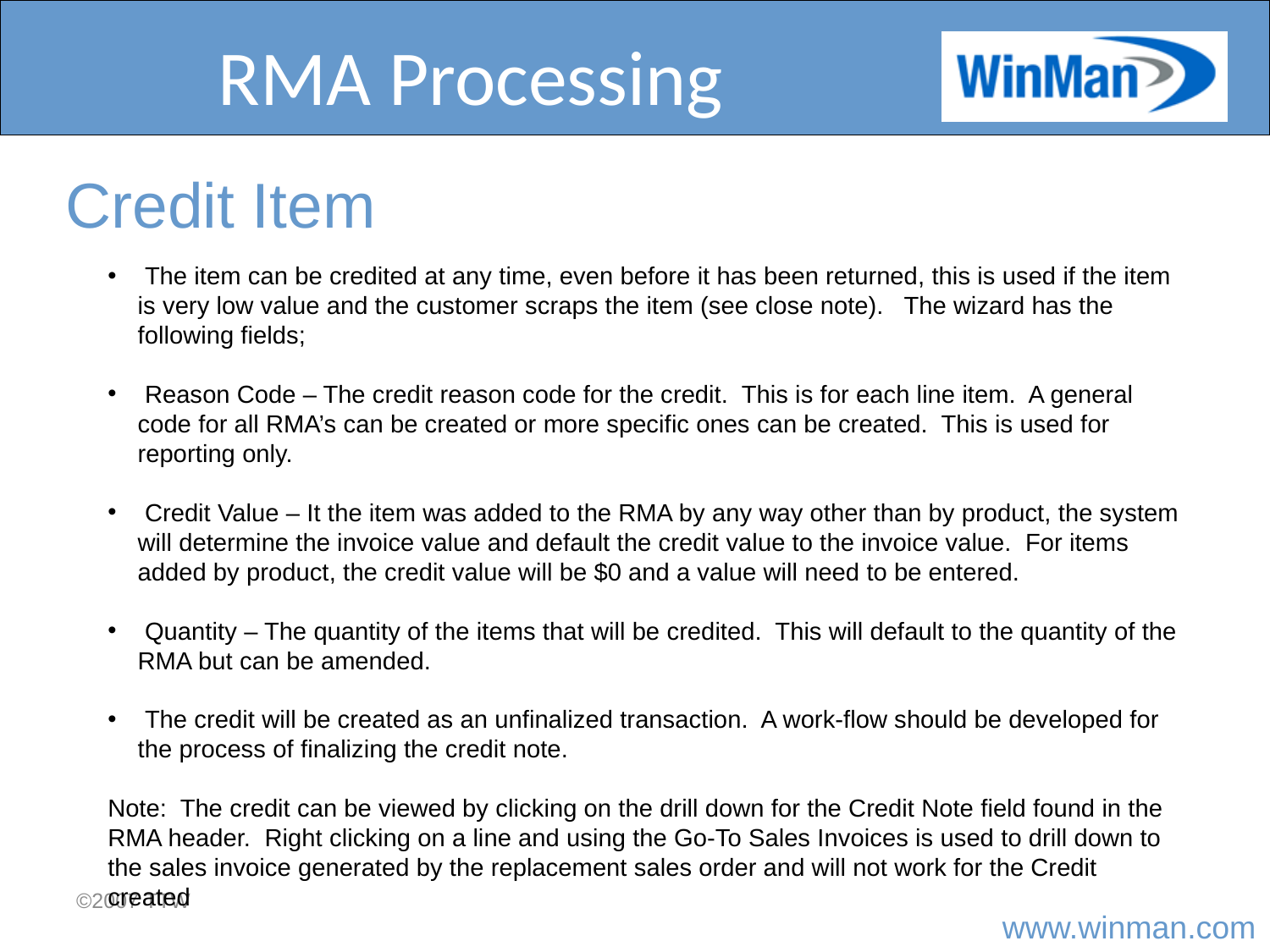

# RMA Processing
Credit Item
 The item can be credited at any time, even before it has been returned, this is used if the item is very low value and the customer scraps the item (see close note).   The wizard has the following fields;

 Reason Code – The credit reason code for the credit.  This is for each line item.  A general code for all RMA’s can be created or more specific ones can be created.  This is used for reporting only.

 Credit Value – It the item was added to the RMA by any way other than by product, the system will determine the invoice value and default the credit value to the invoice value.  For items added by product, the credit value will be $0 and a value will need to be entered.

 Quantity – The quantity of the items that will be credited.  This will default to the quantity of the RMA but can be amended.

 The credit will be created as an unfinalized transaction.  A work-flow should be developed for the process of finalizing the credit note.

Note:  The credit can be viewed by clicking on the drill down for the Credit Note field found in the RMA header.  Right clicking on a line and using the Go-To Sales Invoices is used to drill down to the sales invoice generated by the replacement sales order and will not work for the Credit created
©2007 TTW